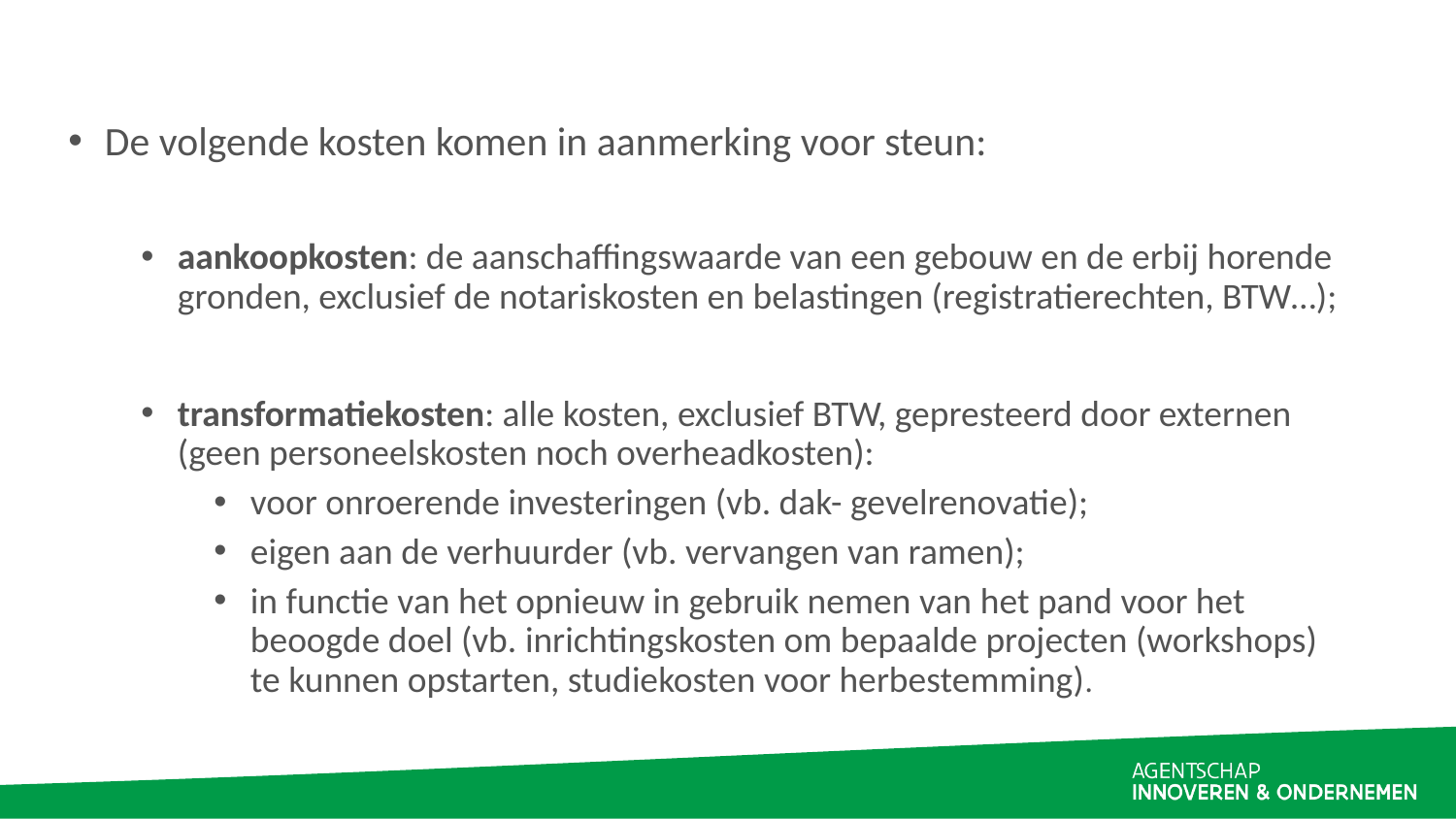

De volgende kosten komen in aanmerking voor steun:

aankoopkosten: de aanschaffingswaarde van een gebouw en de erbij horende gronden, exclusief de notariskosten en belastingen (registratierechten, BTW…);

transformatiekosten: alle kosten, exclusief BTW, gepresteerd door externen (geen personeelskosten noch overheadkosten):
voor onroerende investeringen (vb. dak- gevelrenovatie);
eigen aan de verhuurder (vb. vervangen van ramen);
in functie van het opnieuw in gebruik nemen van het pand voor het beoogde doel (vb. inrichtingskosten om bepaalde projecten (workshops) te kunnen opstarten, studiekosten voor herbestemming).